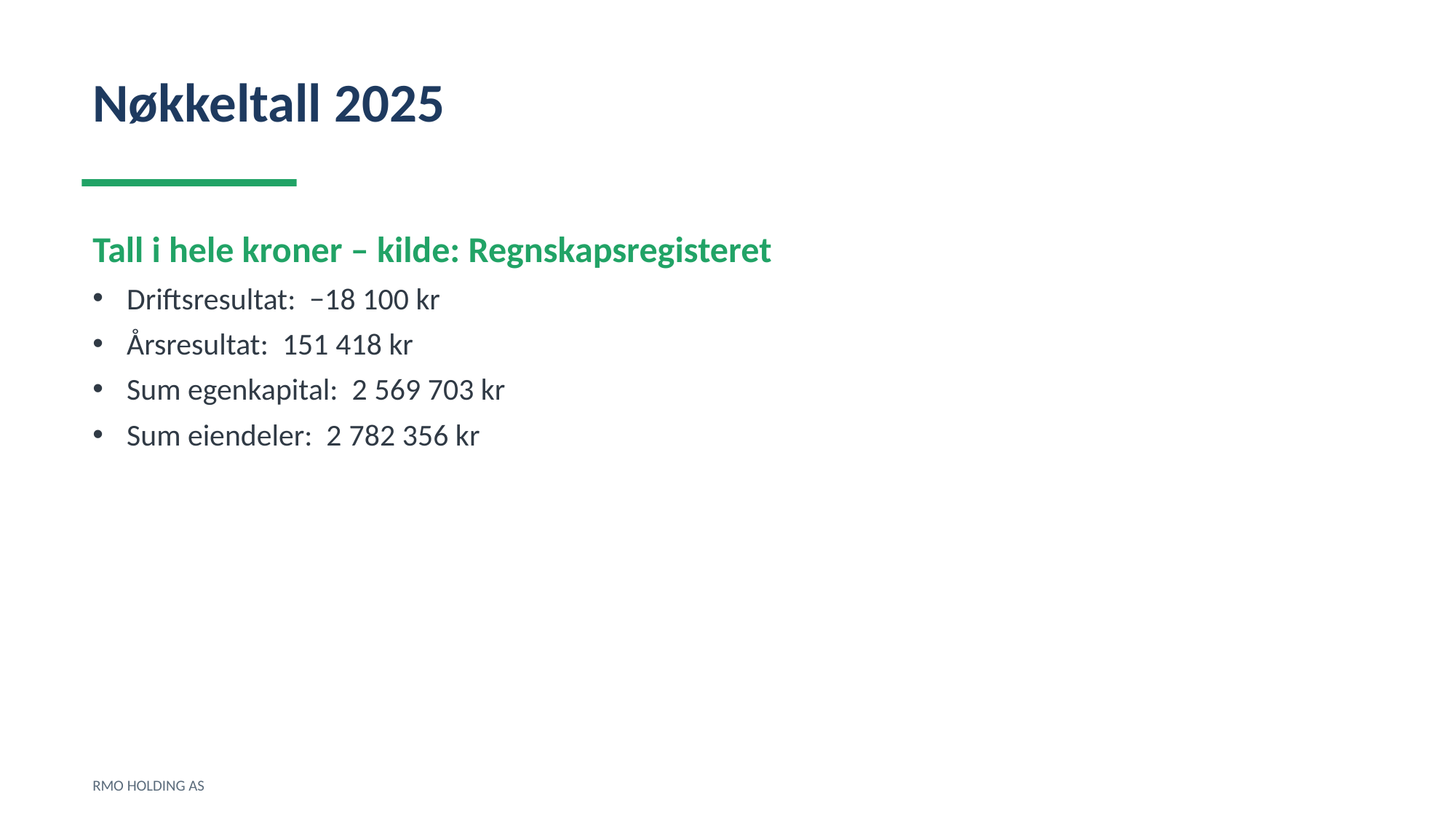

Nøkkeltall 2025

Tall i hele kroner – kilde: Regnskapsregisteret
Driftsresultat:  −18 100 kr
Årsresultat:  151 418 kr
Sum egenkapital:  2 569 703 kr
Sum eiendeler:  2 782 356 kr
RMO HOLDING AS